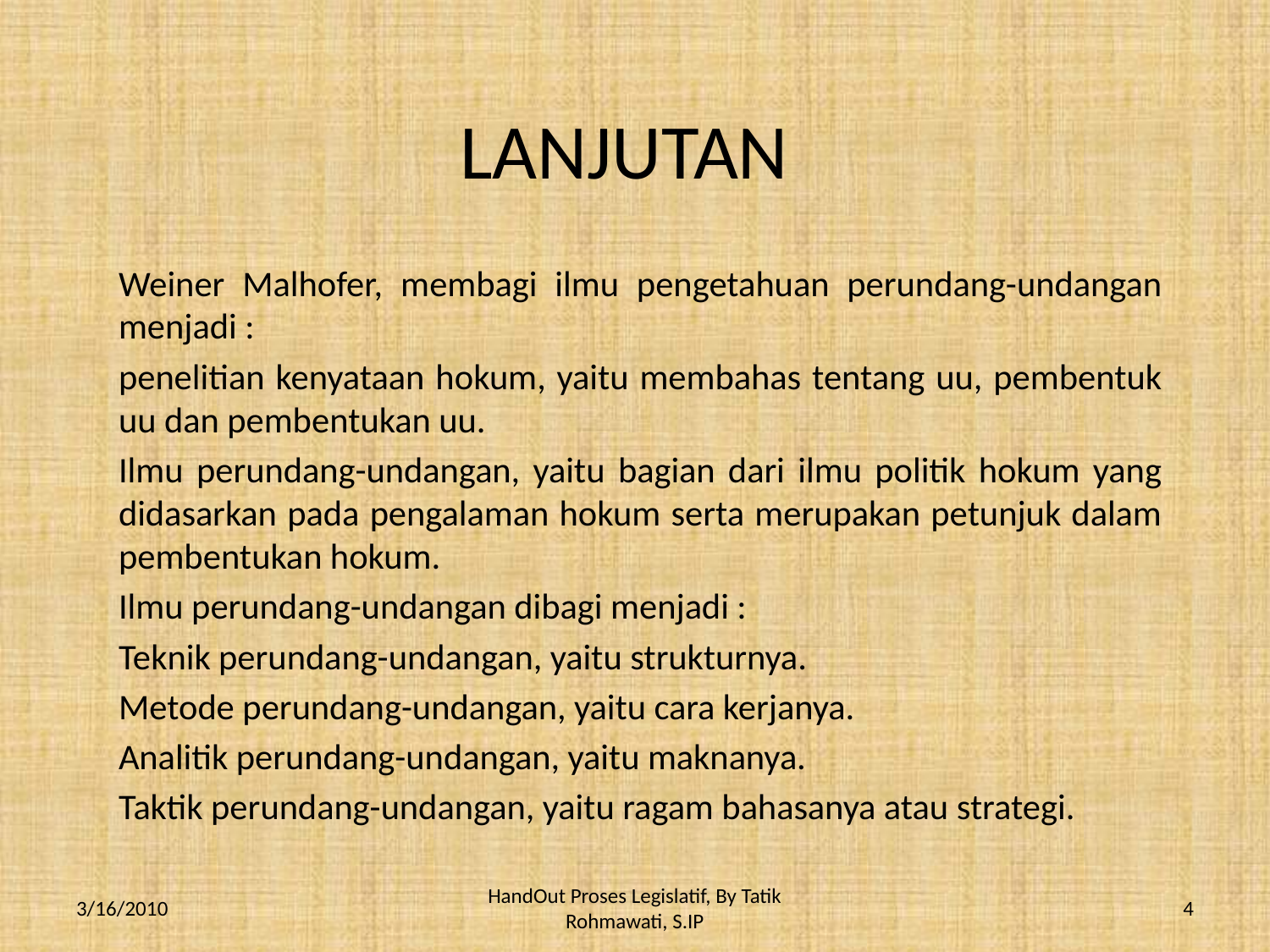

# LANJUTAN
Weiner Malhofer, membagi ilmu pengetahuan perundang-undangan menjadi :
penelitian kenyataan hokum, yaitu membahas tentang uu, pembentuk uu dan pembentukan uu.
Ilmu perundang-undangan, yaitu bagian dari ilmu politik hokum yang didasarkan pada pengalaman hokum serta merupakan petunjuk dalam pembentukan hokum.
Ilmu perundang-undangan dibagi menjadi :
Teknik perundang-undangan, yaitu strukturnya.
Metode perundang-undangan, yaitu cara kerjanya.
Analitik perundang-undangan, yaitu maknanya.
Taktik perundang-undangan, yaitu ragam bahasanya atau strategi.

3/16/2010
HandOut Proses Legislatif, By Tatik Rohmawati, S.IP
4